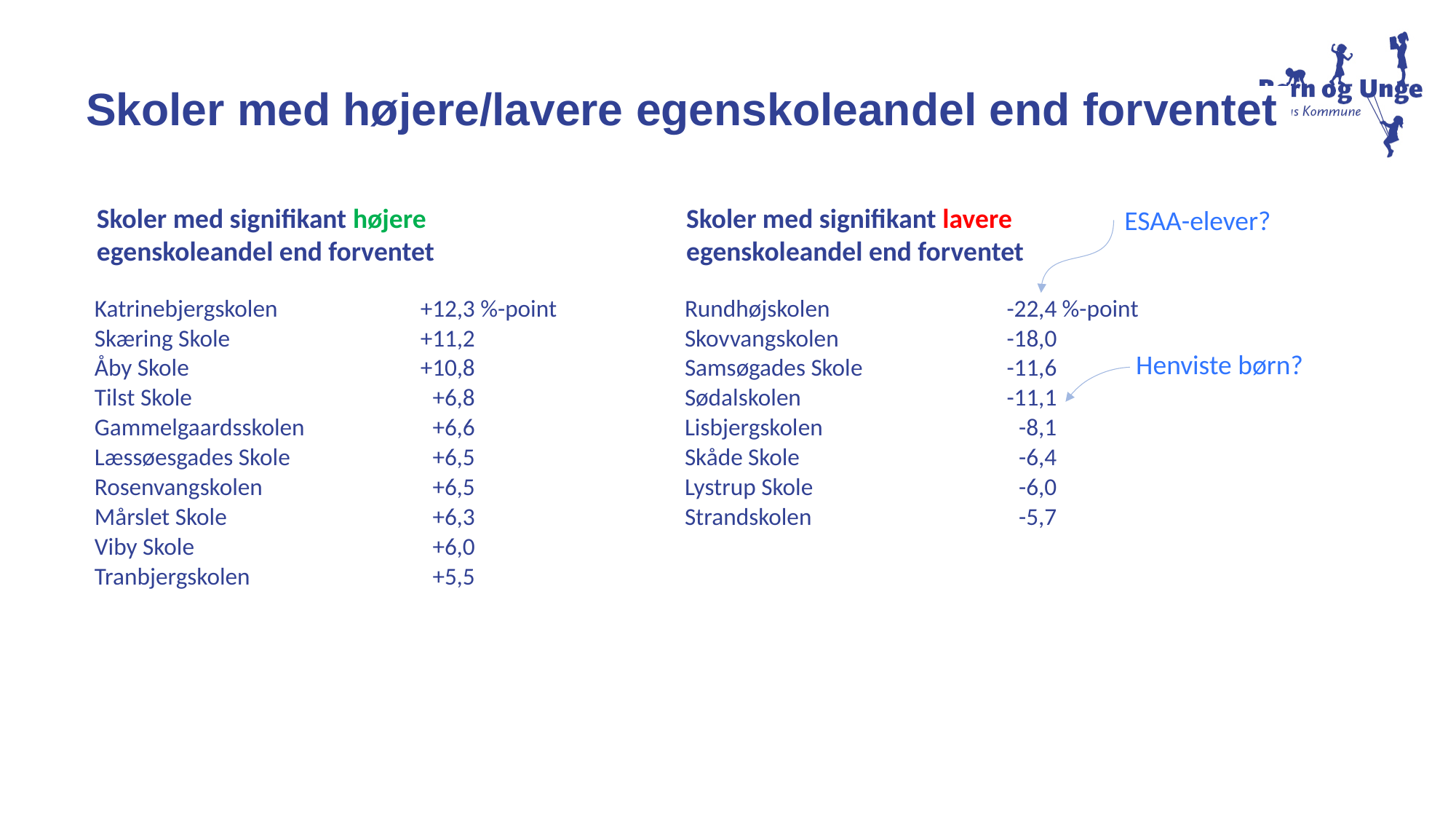

Skoler med højere/lavere egenskoleandel end forventet
Skoler med signifikant højere egenskoleandel end forventet
Skoler med signifikant lavere egenskoleandel end forventet
ESAA-elever?
| Katrinebjergskolen | +12,3 %-point |
| --- | --- |
| Skæring Skole | +11,2 %-point |
| Åby Skole | +10,8 %-point |
| Tilst Skole | +6,8 %-point |
| Gammelgaardsskolen | +6,6 %-point |
| Læssøesgades Skole | +6,5 %-point |
| Rosenvangskolen | +6,5 %-point |
| Mårslet Skole | +6,3 %-point |
| Viby Skole | +6,0 %-point |
| Tranbjergskolen | +5,5 %-point |
| Rundhøjskolen | -22,4 %-point |
| --- | --- |
| Skovvangskolen | -18,0 %-point |
| Samsøgades Skole | -11,6 %-point |
| Sødalskolen | -11,1 %-point |
| Lisbjergskolen | -8,1 %-point |
| Skåde Skole | -6,4 %-point |
| Lystrup Skole | -6,0 %-point |
| Strandskolen | -5,7 %-point |
Henviste børn?